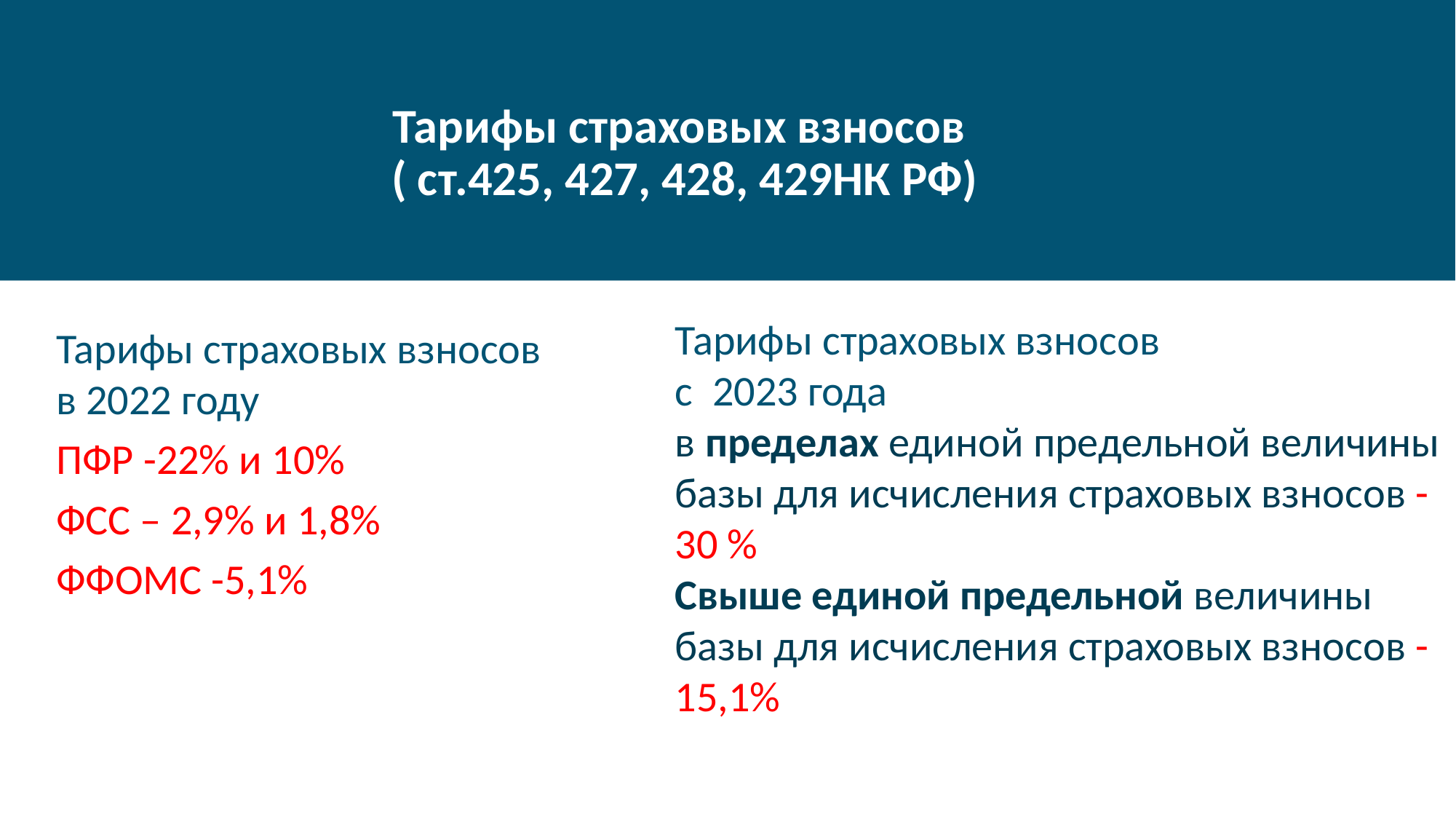

# Тарифы страховых взносов ( ст.425, 427, 428, 429НК РФ)
Тарифы страховых взносов
с  2023 года
в пределах единой предельной величины базы для исчисления страховых взносов - 30 %
Свыше единой предельной величины базы для исчисления страховых взносов - 15,1%
Тарифы страховых взносов
в 2022 году
ПФР -22% и 10%
ФСС – 2,9% и 1,8%
ФФОМС -5,1%